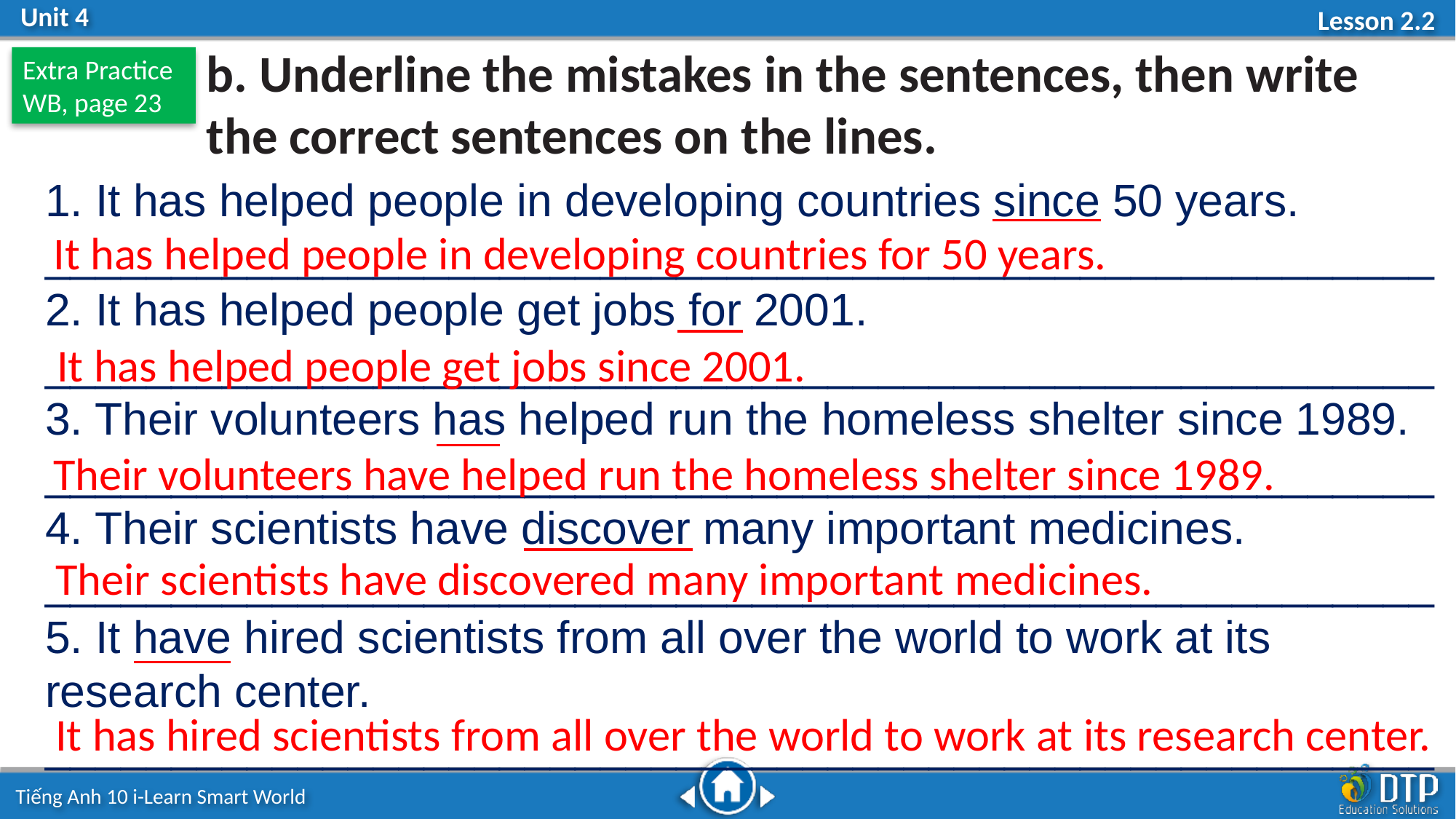

b. Underline the mistakes in the sentences, then write the correct sentences on the lines.
Extra Practice
WB, page 23
1. It has helped people in developing countries since 50 years.
_______________________________________________________
2. It has helped people get jobs for 2001.
_______________________________________________________
3. Their volunteers has helped run the homeless shelter since 1989.
_______________________________________________________
4. Their scientists have discover many important medicines.
_______________________________________________________
5. It have hired scientists from all over the world to work at its research center.
_______________________________________________________
It has helped people in developing countries for 50 years.
 It has helped people get jobs since 2001.
Their volunteers have helped run the homeless shelter since 1989.
Their scientists have discovered many important medicines.
It has hired scientists from all over the world to work at its research center.